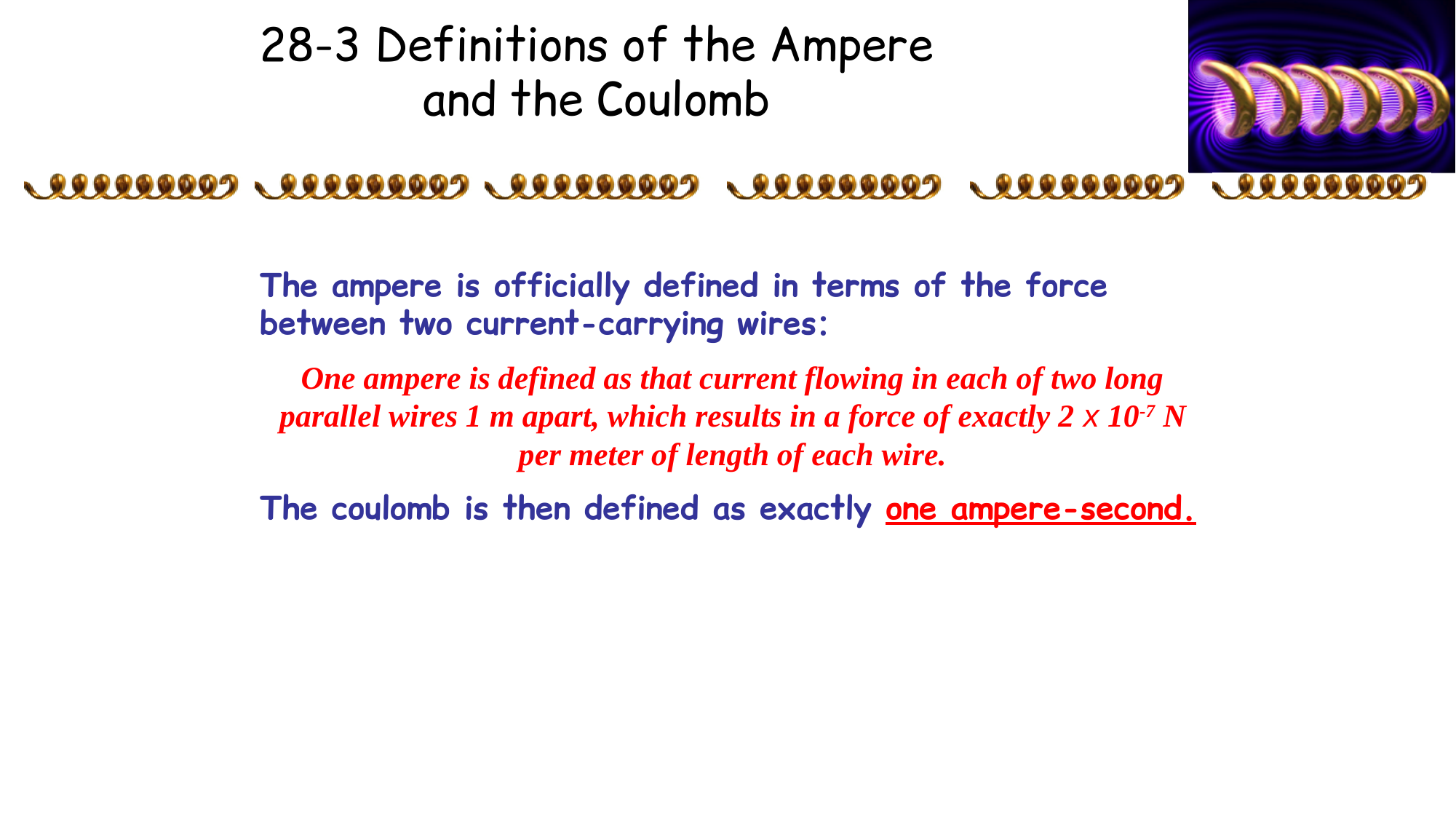

28-3 Definitions of the Ampere and the Coulomb
The ampere is officially defined in terms of the force between two current-carrying wires:
One ampere is defined as that current flowing in each of two long parallel wires 1 m apart, which results in a force of exactly 2 x 10-7 N per meter of length of each wire.
The coulomb is then defined as exactly one ampere-second.